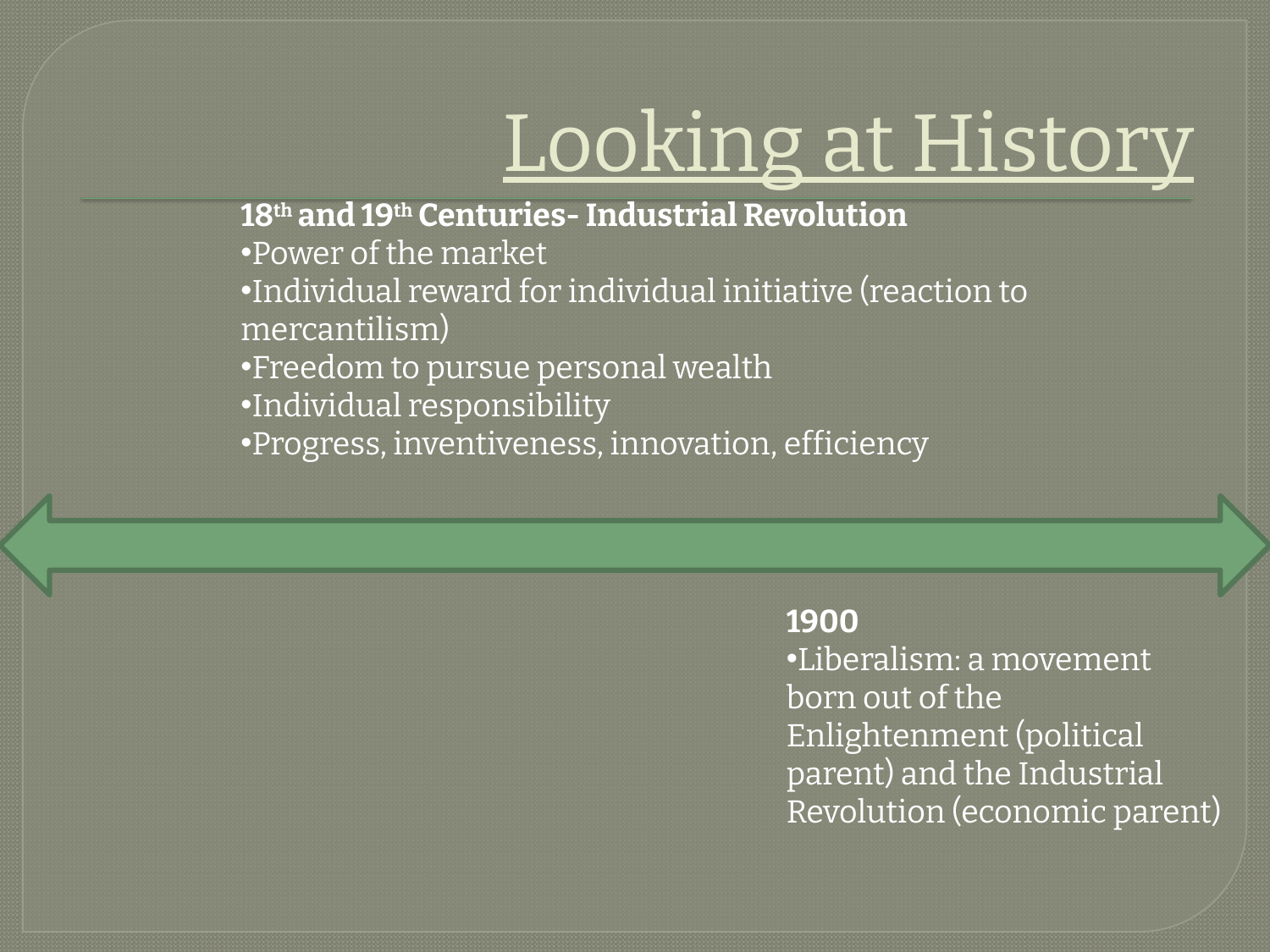

# Looking at History
18th and 19th Centuries- Industrial Revolution
Power of the market
Individual reward for individual initiative (reaction to mercantilism)
Freedom to pursue personal wealth
Individual responsibility
Progress, inventiveness, innovation, efficiency

1900
Liberalism: a movement born out of the Enlightenment (political parent) and the Industrial Revolution (economic parent)